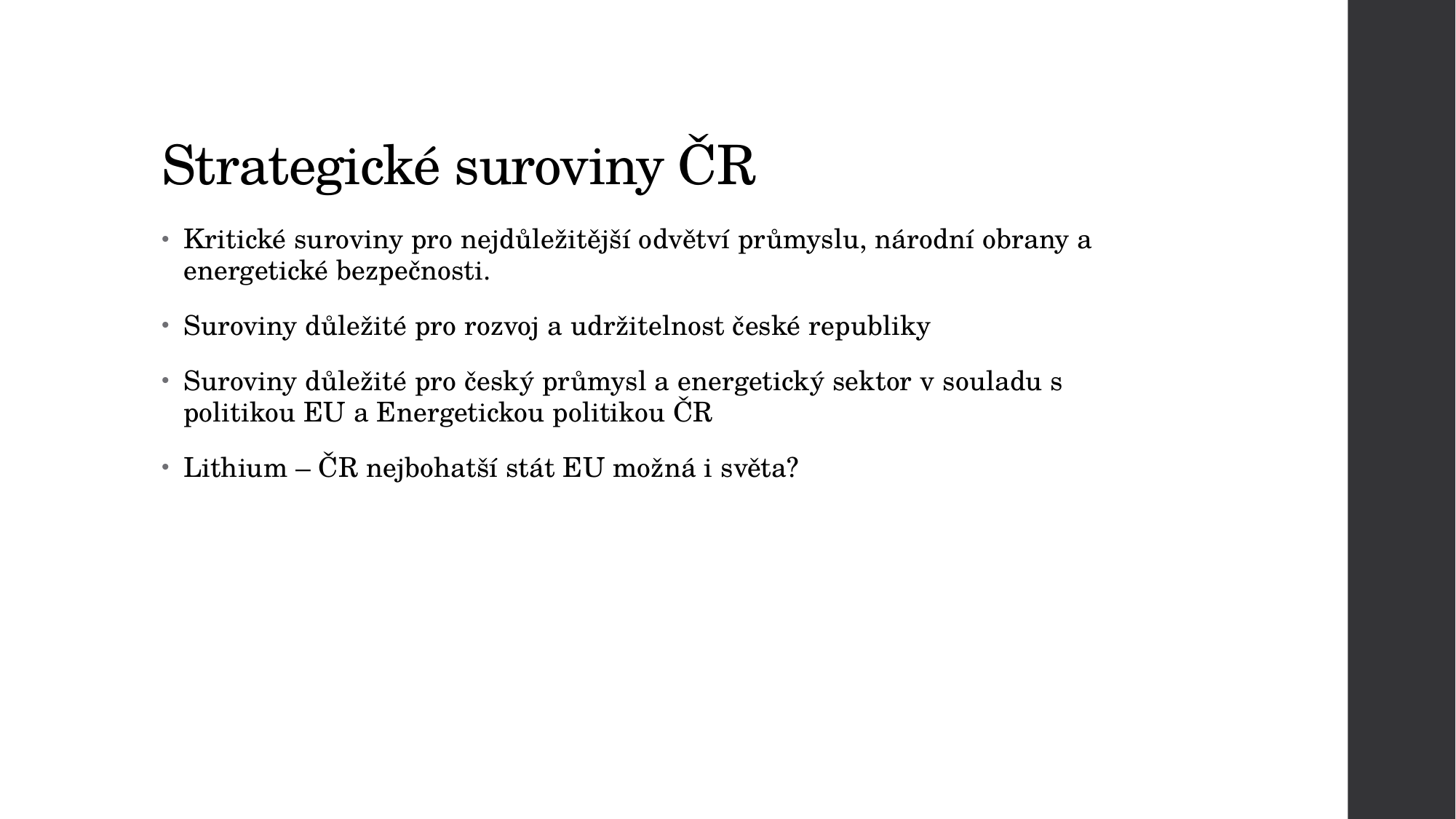

# Strategické suroviny ČR
Kritické suroviny pro nejdůležitější odvětví průmyslu, národní obrany a energetické bezpečnosti.
Suroviny důležité pro rozvoj a udržitelnost české republiky
Suroviny důležité pro český průmysl a energetický sektor v souladu s politikou EU a Energetickou politikou ČR
Lithium – ČR nejbohatší stát EU možná i světa?